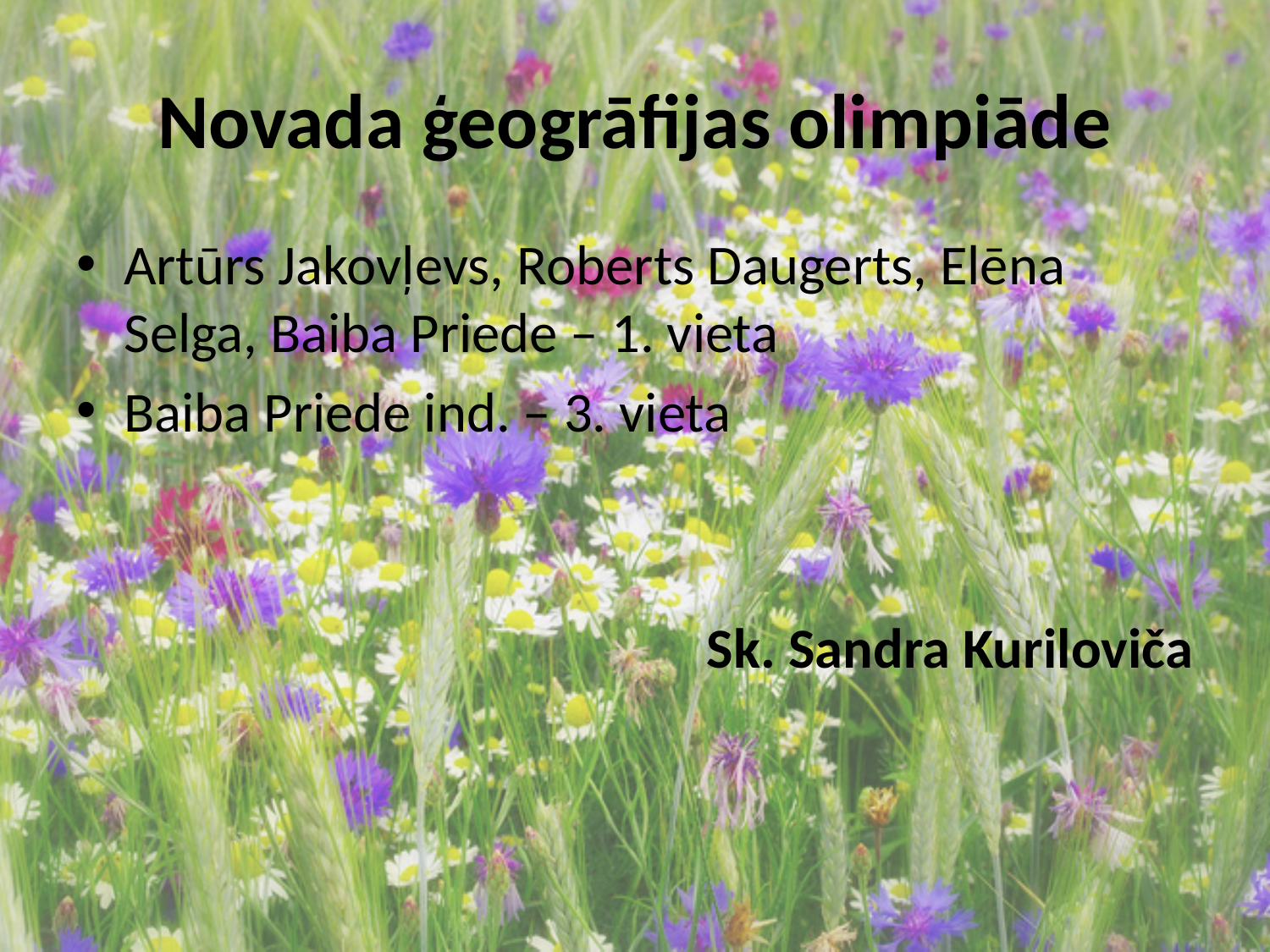

# Novada ģeogrāfijas olimpiāde
Artūrs Jakovļevs, Roberts Daugerts, Elēna Selga, Baiba Priede – 1. vieta
Baiba Priede ind. – 3. vieta

Sk. Sandra Kuriloviča